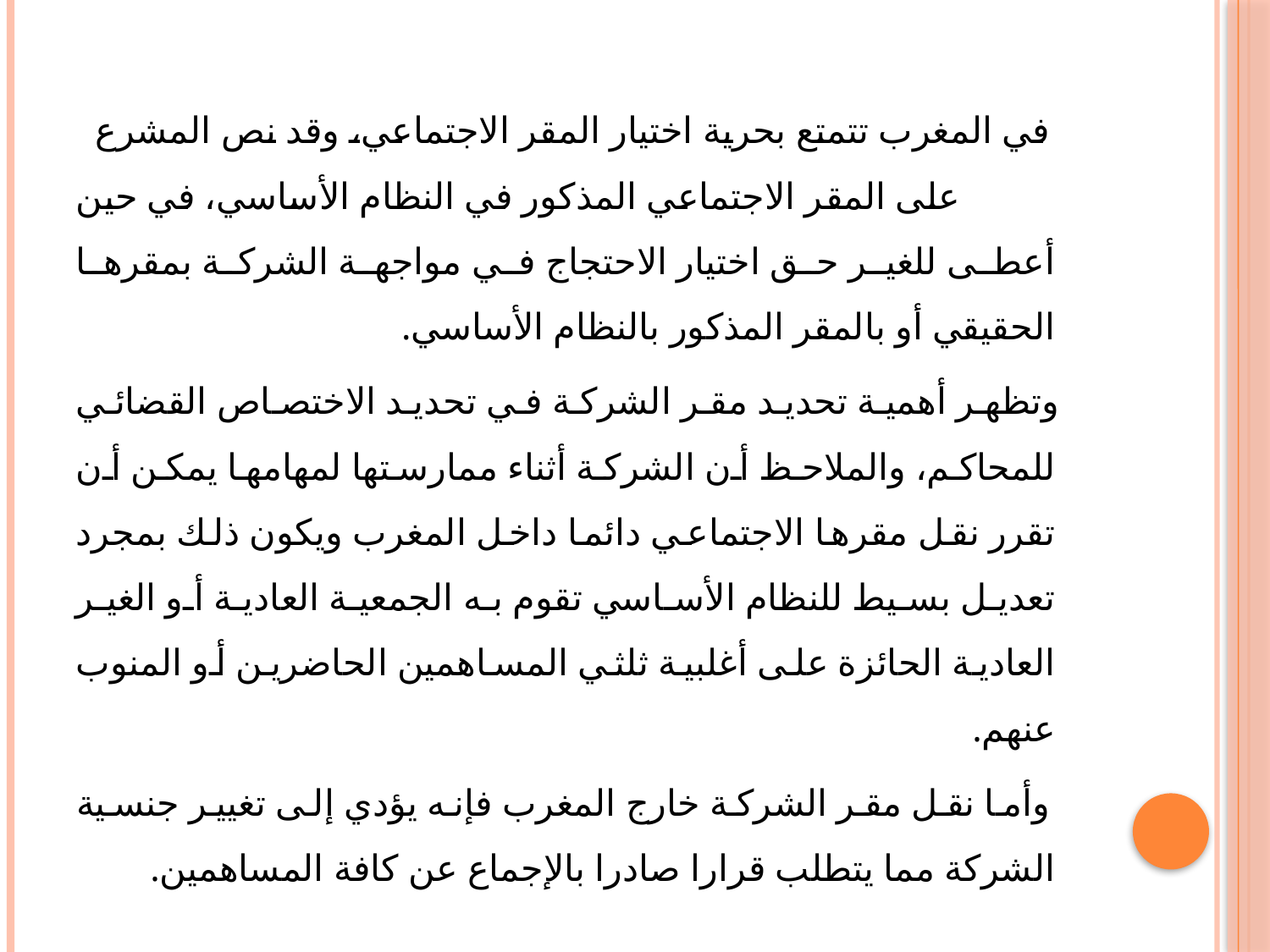

#
    في المغرب تتمتع بحرية اختيار المقر الاجتماعي، وقد نص المشرع             على المقر الاجتماعي المذكور في النظام الأساسي، في حين أعطى للغير حق اختيار الاحتجاج في مواجهة الشركة بمقرها الحقيقي أو بالمقر المذكور بالنظام الأساسي.
   وتظهر أهمية تحديد مقر الشركة في تحديد الاختصاص القضائي للمحاكم، والملاحظ أن الشركة أثناء ممارستها لمهامها يمكن أن تقرر نقل مقرها الاجتماعي دائما داخل المغرب ويكون ذلك بمجرد تعديل بسيط للنظام الأساسي تقوم به الجمعية العادية أو الغير العادية الحائزة على أغلبية ثلثي المساهمين الحاضرين أو المنوب عنهم.
    وأما نقل مقر الشركة خارج المغرب فإنه يؤدي إلى تغيير جنسية الشركة مما يتطلب قرارا صادرا بالإجماع عن كافة المساهمين.